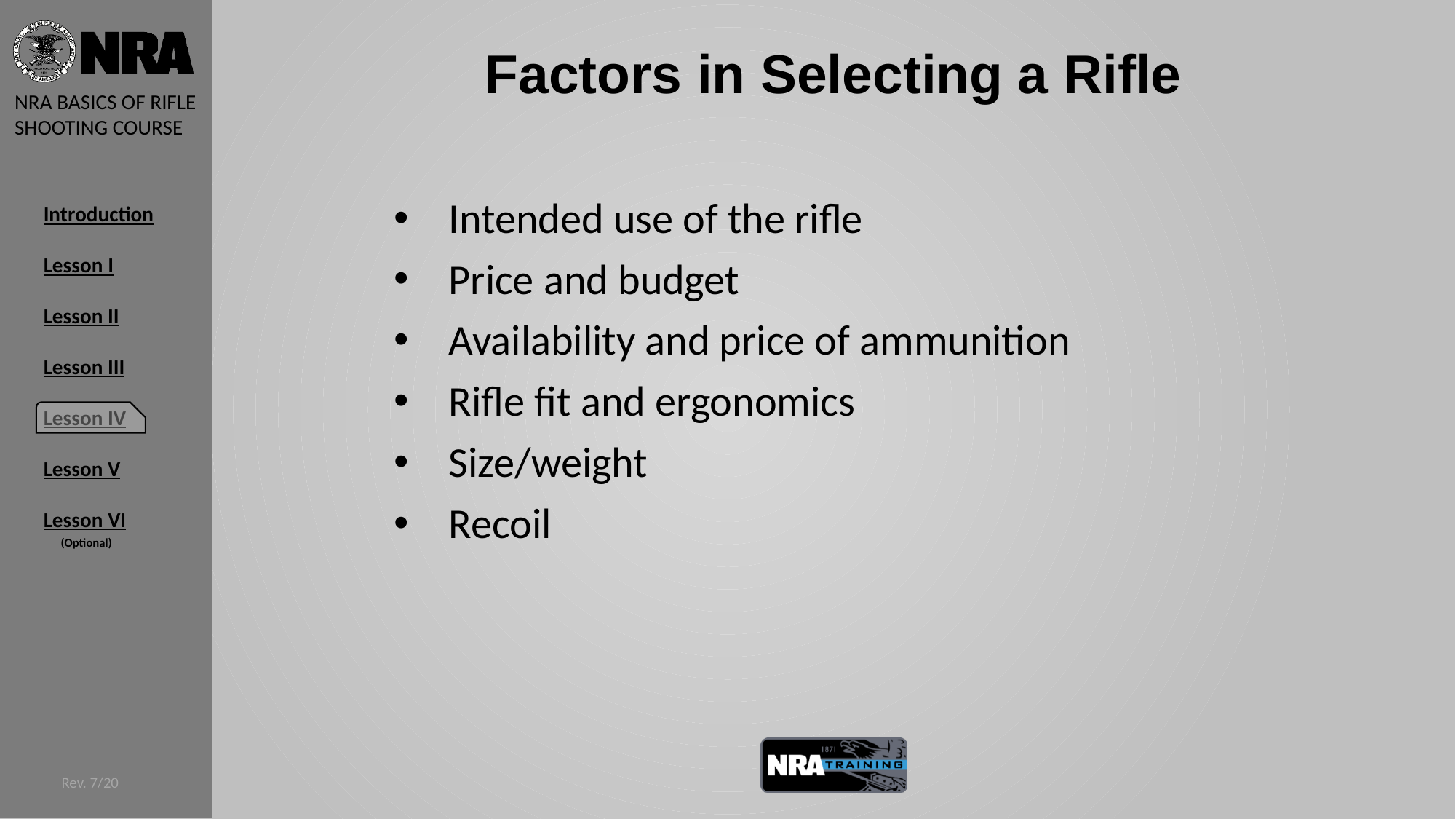

# Factors in Selecting a Rifle
Intended use of the rifle
Price and budget
Availability and price of ammunition
Rifle fit and ergonomics
Size/weight
Recoil